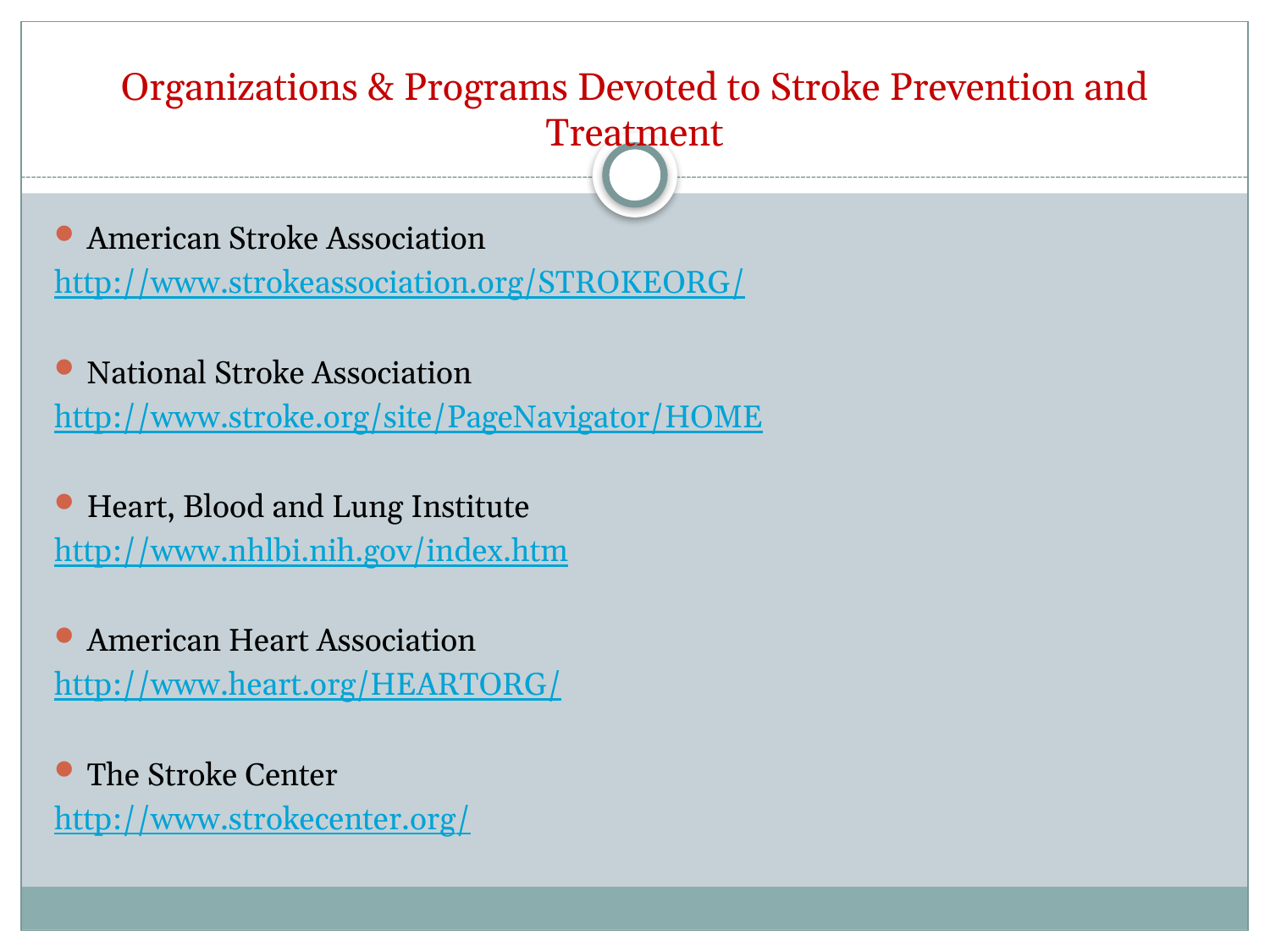

# Organizations & Programs Devoted to Stroke Prevention and Treatment
American Stroke Association
http://www.strokeassociation.org/STROKEORG/

National Stroke Association
http://www.stroke.org/site/PageNavigator/HOME

Heart, Blood and Lung Institute
http://www.nhlbi.nih.gov/index.htm

American Heart Association
http://www.heart.org/HEARTORG/

The Stroke Center
http://www.strokecenter.org/